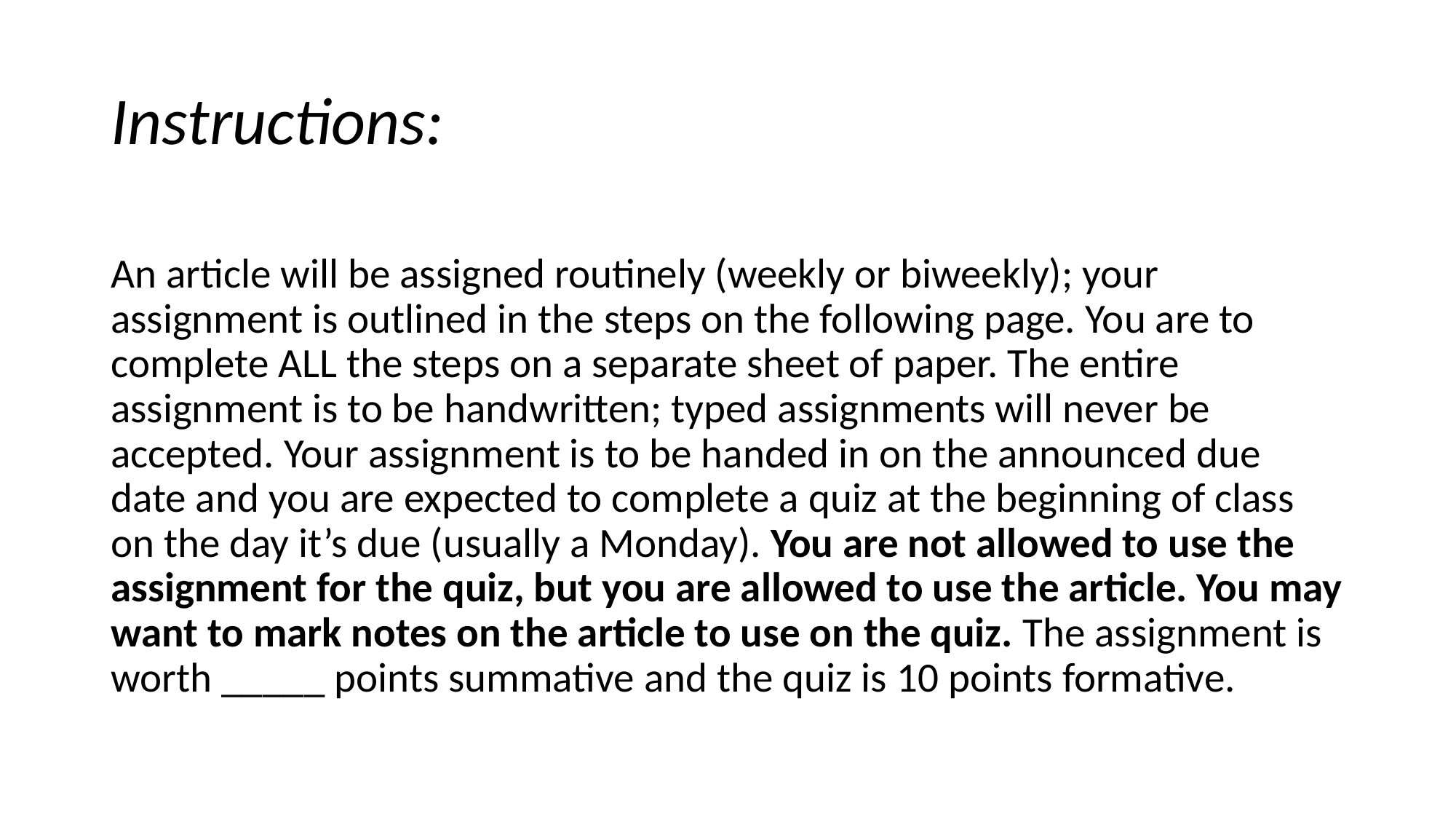

# Instructions:
An article will be assigned routinely (weekly or biweekly); your assignment is outlined in the steps on the following page. You are to complete ALL the steps on a separate sheet of paper. The entire assignment is to be handwritten; typed assignments will never be accepted. Your assignment is to be handed in on the announced due date and you are expected to complete a quiz at the beginning of class on the day it’s due (usually a Monday). You are not allowed to use the assignment for the quiz, but you are allowed to use the article. You may want to mark notes on the article to use on the quiz. The assignment is worth _____ points summative and the quiz is 10 points formative.